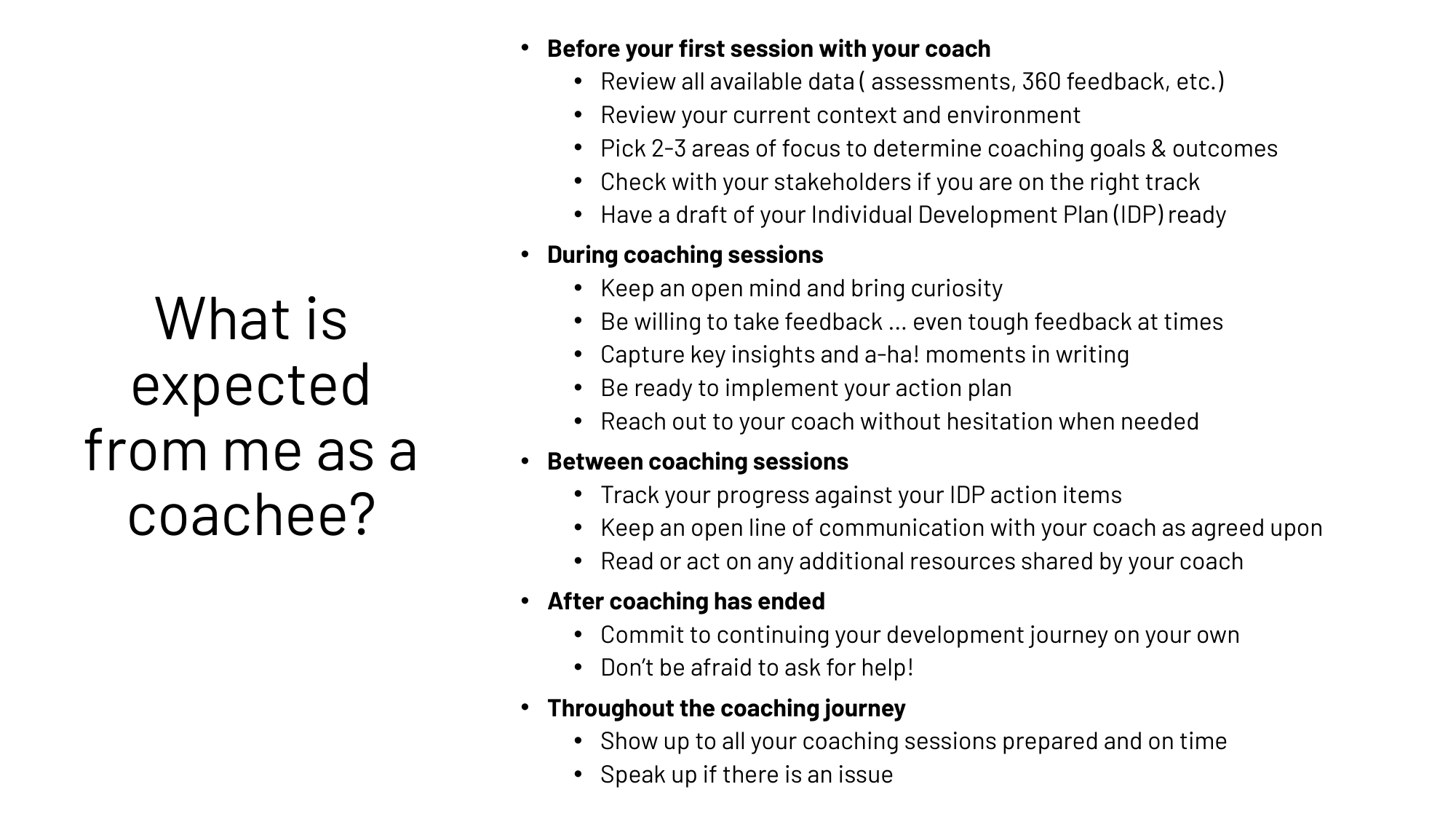

Before your first session with your coach
Review all available data ( assessments, 360 feedback, etc.)
Review your current context and environment
Pick 2-3 areas of focus to determine coaching goals & outcomes
Check with your stakeholders if you are on the right track
Have a draft of your Individual Development Plan (IDP) ready
During coaching sessions
Keep an open mind and bring curiosity
Be willing to take feedback … even tough feedback at times
Capture key insights and a-ha! moments in writing
Be ready to implement your action plan
Reach out to your coach without hesitation when needed
Between coaching sessions
Track your progress against your IDP action items
Keep an open line of communication with your coach as agreed upon
Read or act on any additional resources shared by your coach
After coaching has ended
Commit to continuing your development journey on your own
Don’t be afraid to ask for help!
Throughout the coaching journey
Show up to all your coaching sessions prepared and on time
Speak up if there is an issue
# What is expected from me as a coachee?